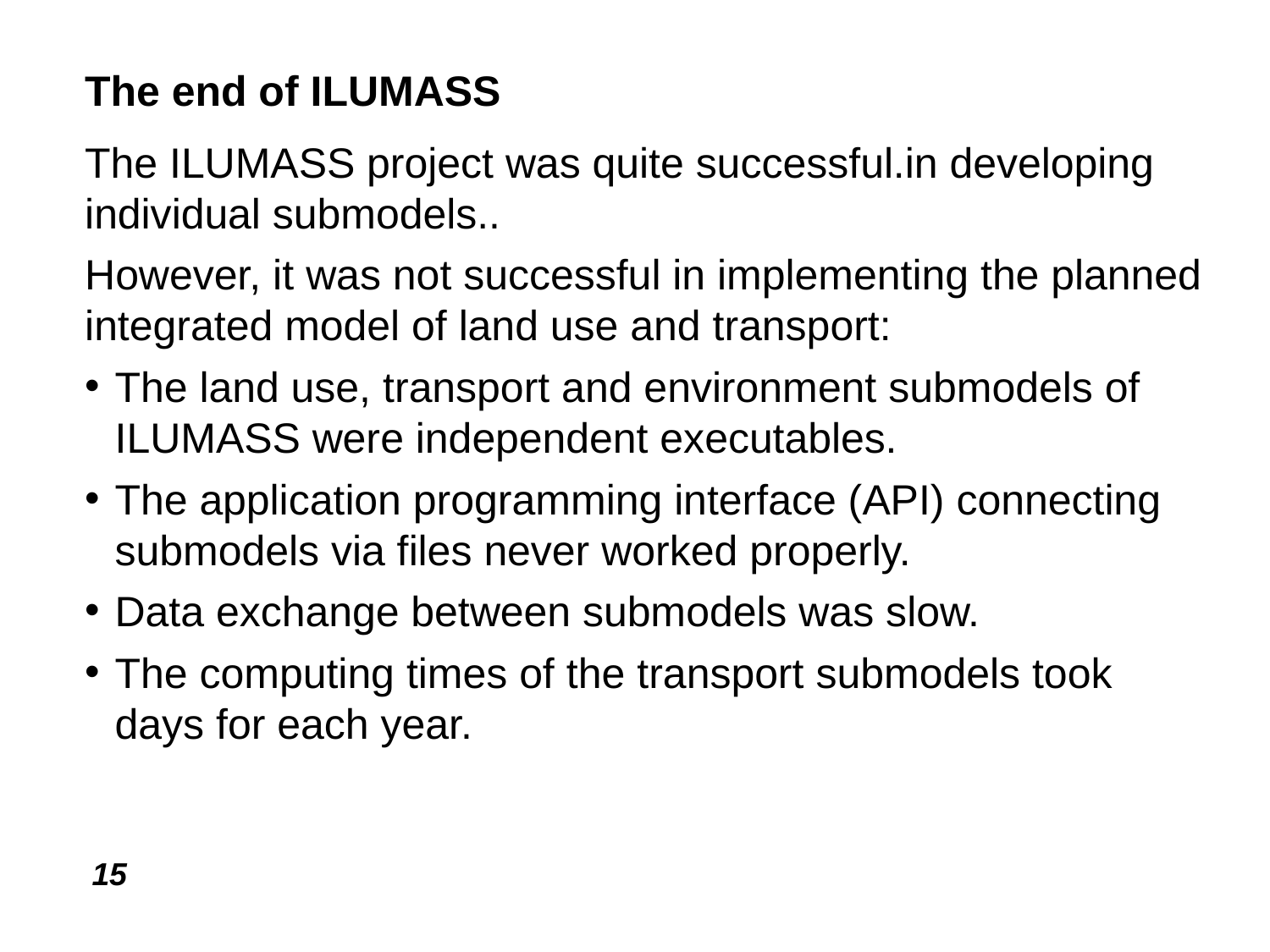

The end of ILUMASS
The ILUMASS project was quite successful.in developing individual submodels..
However, it was not successful in implementing the planned integrated model of land use and transport:
The land use, transport and environment submodels of ILUMASS were independent executables.
The application programming interface (API) connecting submodels via files never worked properly.
Data exchange between submodels was slow.
The computing times of the transport submodels took days for each year.

Conclusions